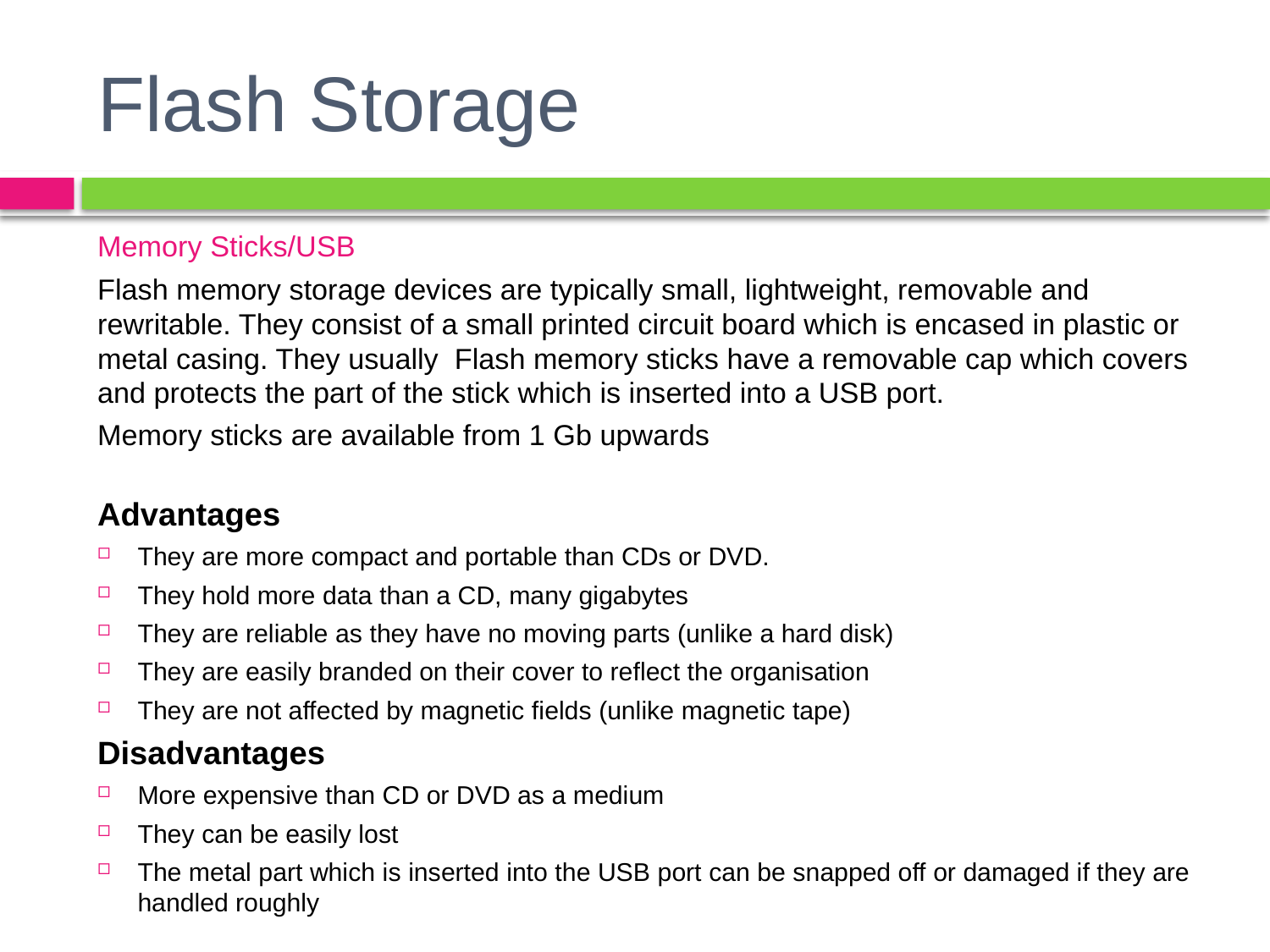

# Flash Storage
Memory Sticks/USB
Flash memory storage devices are typically small, lightweight, removable and rewritable. They consist of a small printed circuit board which is encased in plastic or metal casing. They usually  Flash memory sticks have a removable cap which covers and protects the part of the stick which is inserted into a USB port.
Memory sticks are available from 1 Gb upwards

Advantages
They are more compact and portable than CDs or DVD.
They hold more data than a CD, many gigabytes
They are reliable as they have no moving parts (unlike a hard disk)
They are easily branded on their cover to reflect the organisation
They are not affected by magnetic fields (unlike magnetic tape)
Disadvantages
More expensive than CD or DVD as a medium
They can be easily lost
The metal part which is inserted into the USB port can be snapped off or damaged if they are handled roughly